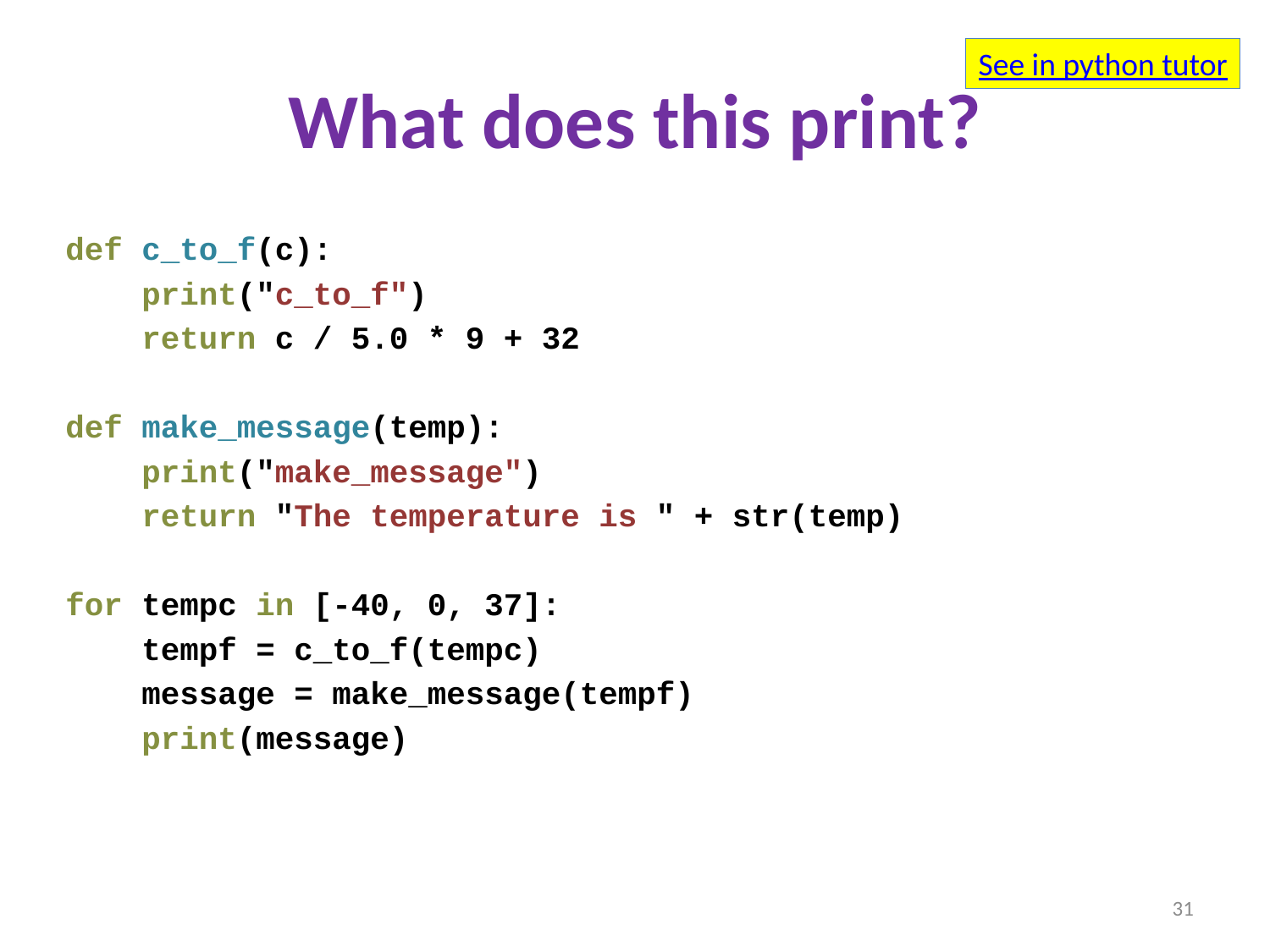

# What does this print?
See in python tutor
def c_to_f(c):
    print("c_to_f")
    return c / 5.0 * 9 + 32

def make_message(temp):
    print("make_message")
    return "The temperature is " + str(temp)

for tempc in [-40, 0, 37]:
    tempf = c_to_f(tempc)
    message = make_message(tempf)
    print(message)

31